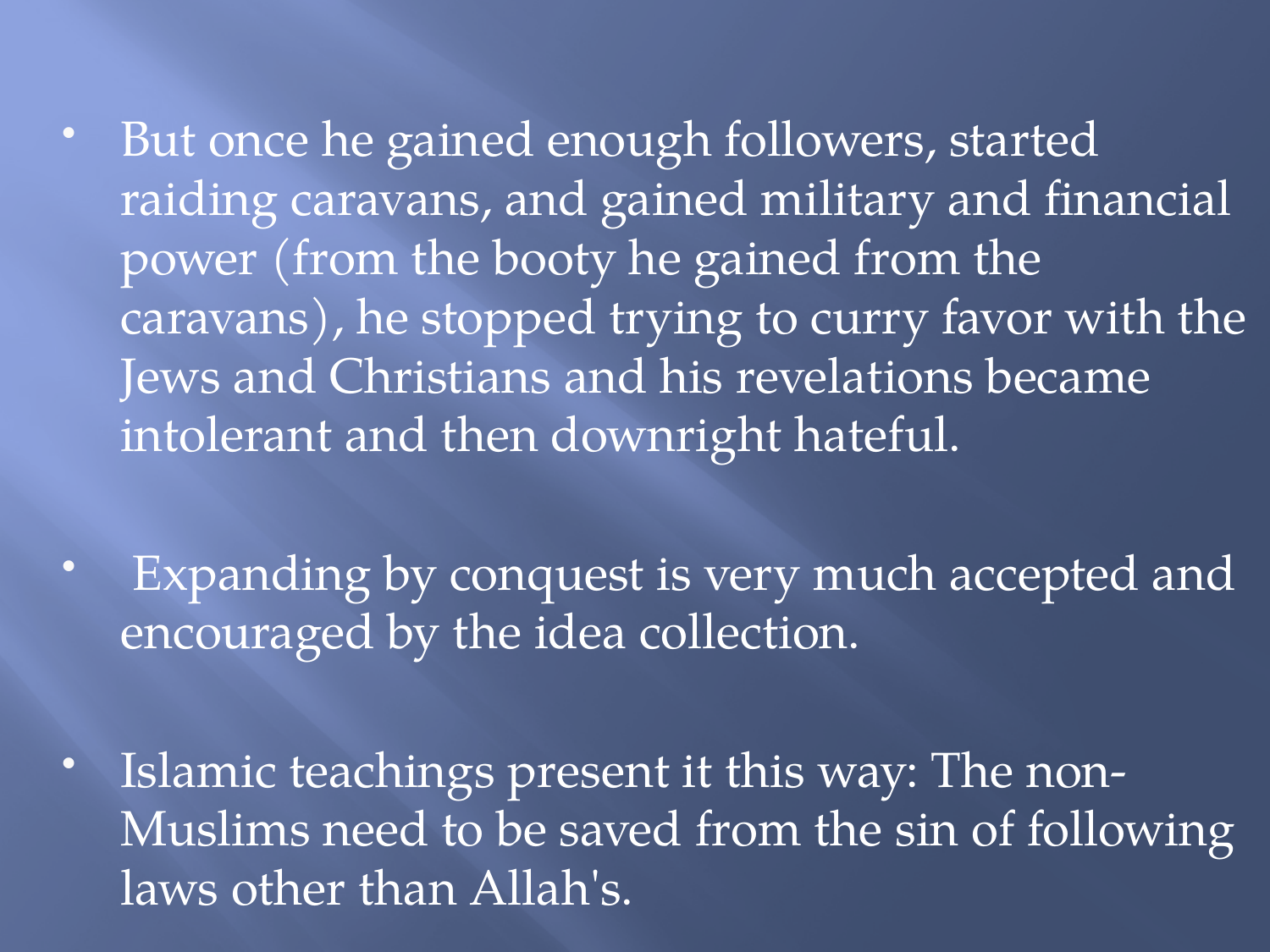

But once he gained enough followers, started raiding caravans, and gained military and financial power (from the booty he gained from the caravans), he stopped trying to curry favor with the Jews and Christians and his revelations became intolerant and then downright hateful.

 Expanding by conquest is very much accepted and encouraged by the idea collection.

Islamic teachings present it this way: The non-Muslims need to be saved from the sin of following laws other than Allah's.